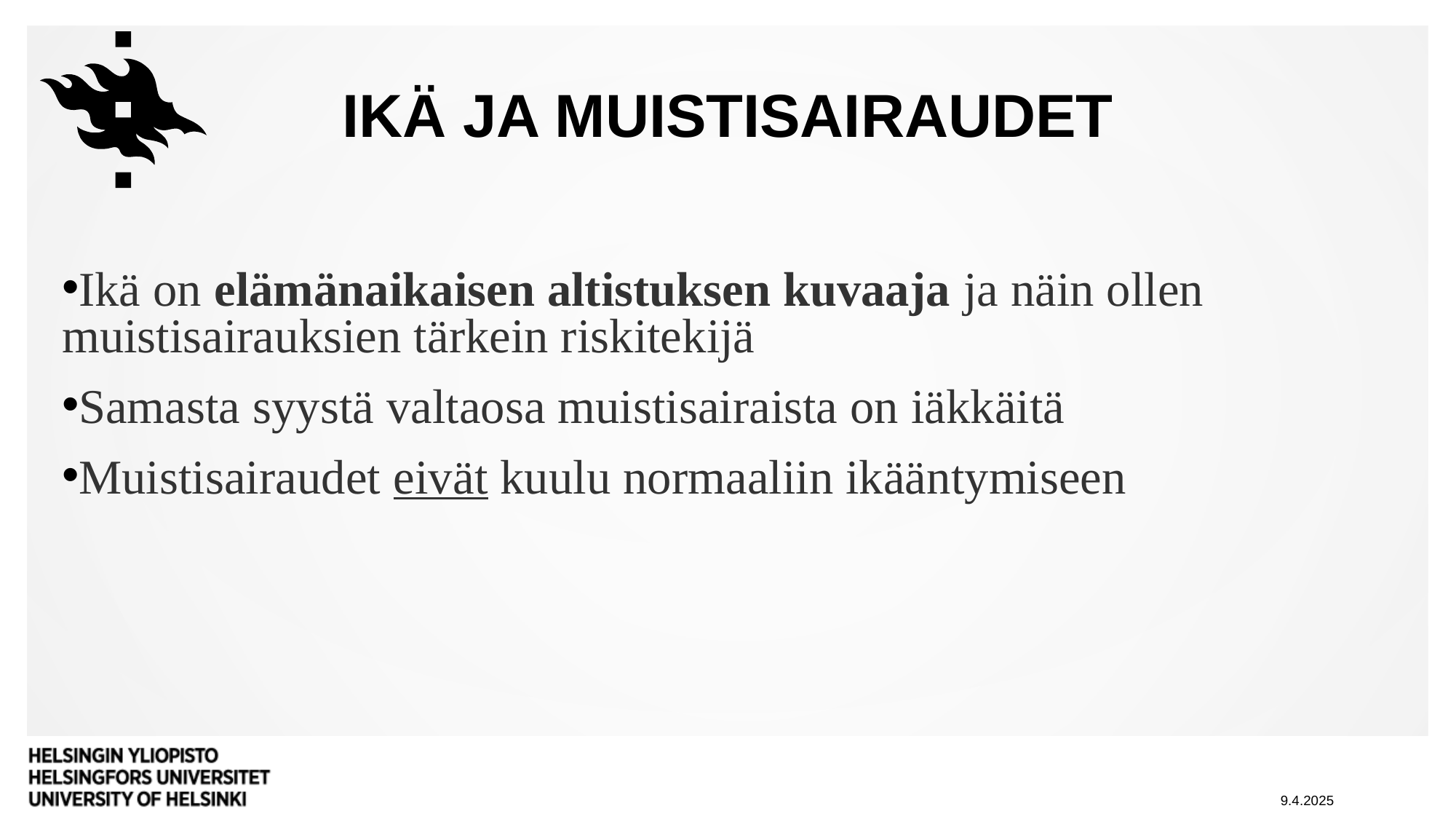

# Ikä ja MUISTISAIRAUDET
Ikä on elämänaikaisen altistuksen kuvaaja ja näin ollen muistisairauksien tärkein riskitekijä
Samasta syystä valtaosa muistisairaista on iäkkäitä
Muistisairaudet eivät kuulu normaaliin ikääntymiseen

9.4.2025